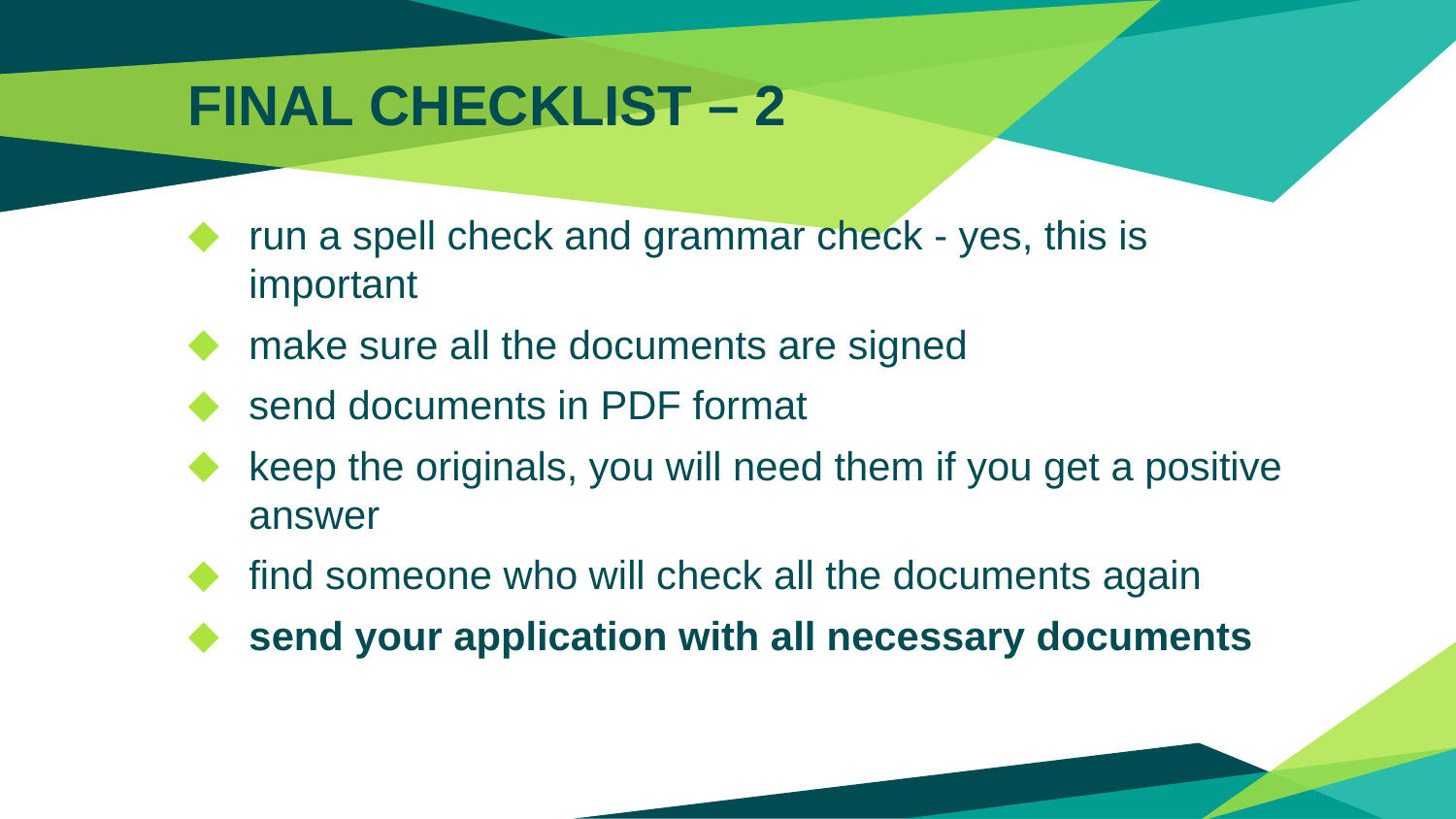

FINAL CHECKLIST – 2

run a spell check and grammar check - yes, this is important
make sure all the documents are signed
send documents in PDF format
keep the originals, you will need them if you get a positive answer
find someone who will check all the documents again
send your application with all necessary documents